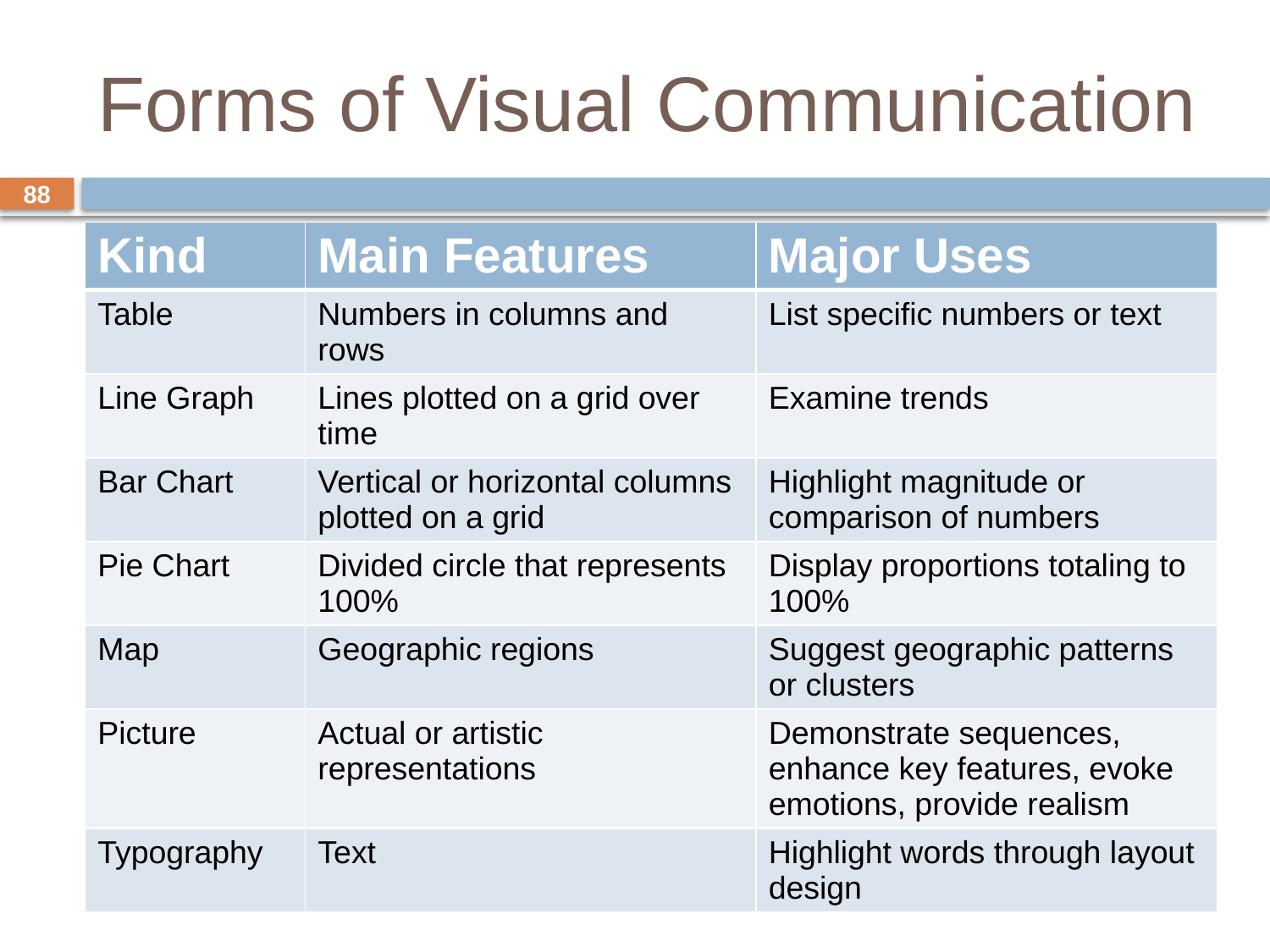

# Forms of Visual Communication
88
| Kind | Main Features | Major Uses |
| --- | --- | --- |
| Table | Numbers in columns and rows | List specific numbers or text |
| Line Graph | Lines plotted on a grid over time | Examine trends |
| Bar Chart | Vertical or horizontal columns plotted on a grid | Highlight magnitude or comparison of numbers |
| Pie Chart | Divided circle that represents 100% | Display proportions totaling to 100% |
| Map | Geographic regions | Suggest geographic patterns or clusters |
| Picture | Actual or artistic representations | Demonstrate sequences, enhance key features, evoke emotions, provide realism |
| Typography | Text | Highlight words through layout design |